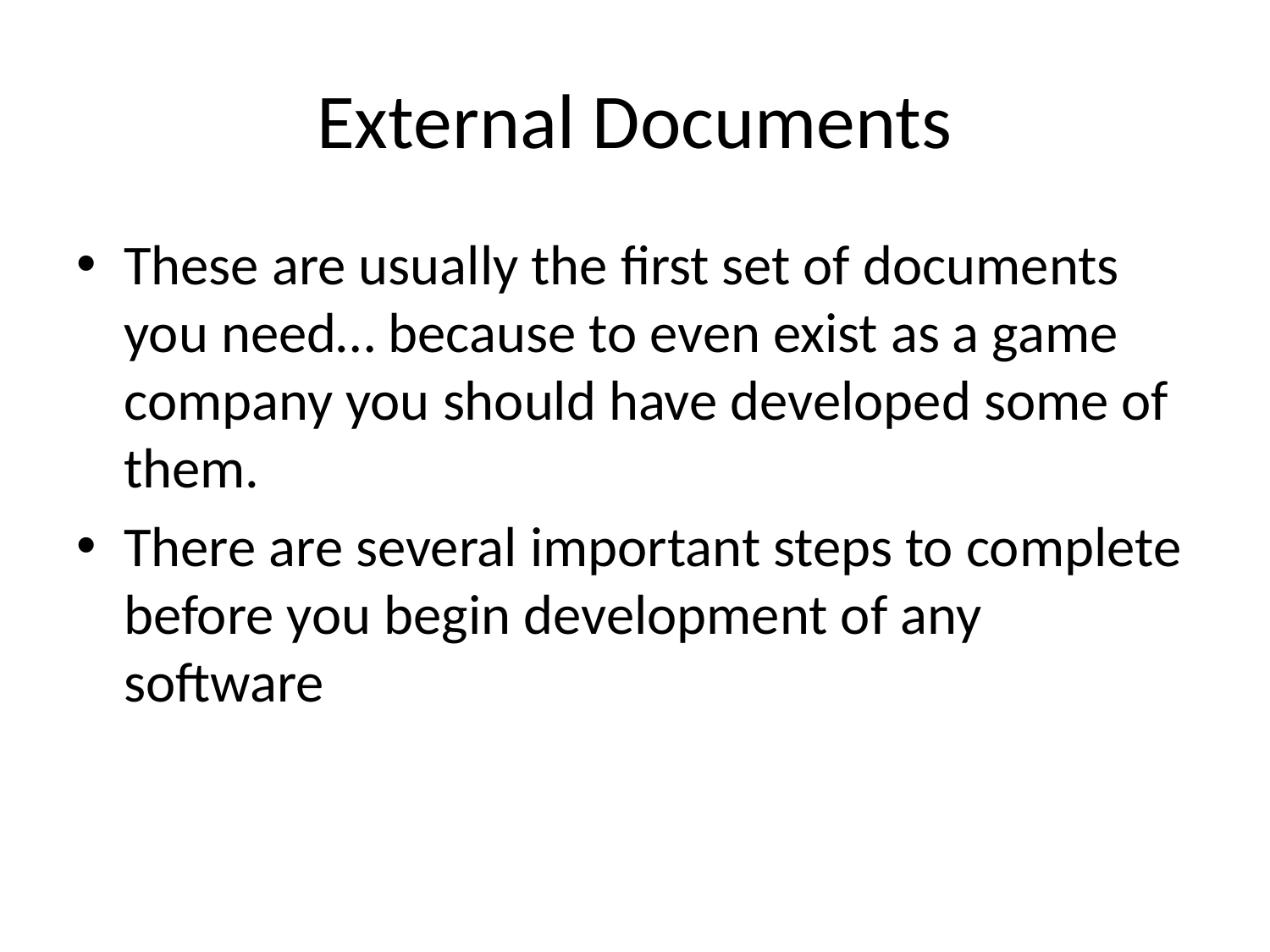

# External Documents
These are usually the first set of documents you need… because to even exist as a game company you should have developed some of them.
There are several important steps to complete before you begin development of any software